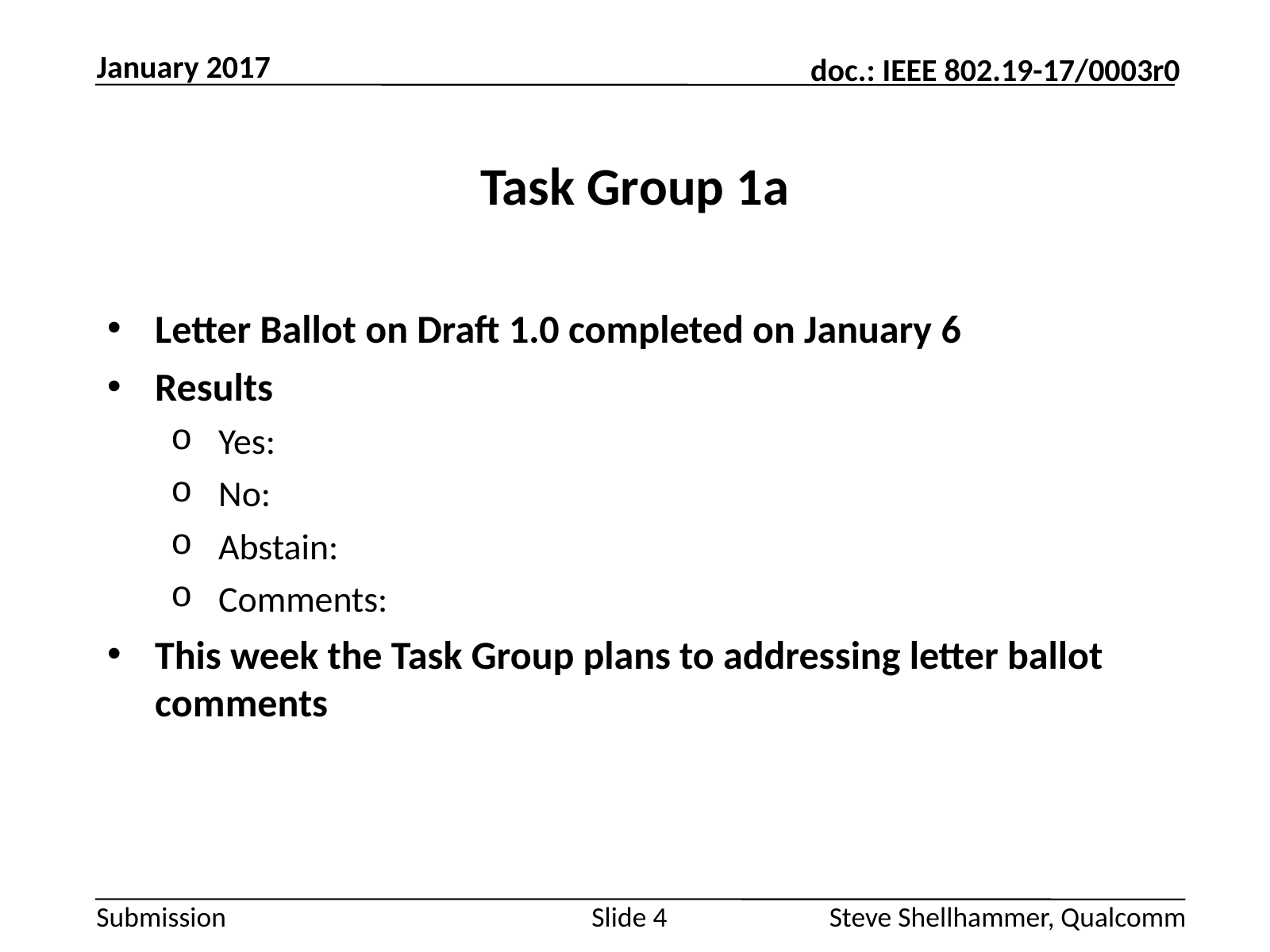

January 2017
# Task Group 1a
Letter Ballot on Draft 1.0 completed on January 6
Results
Yes:
No:
Abstain:
Comments:
This week the Task Group plans to addressing letter ballot comments
Slide 4
Steve Shellhammer, Qualcomm